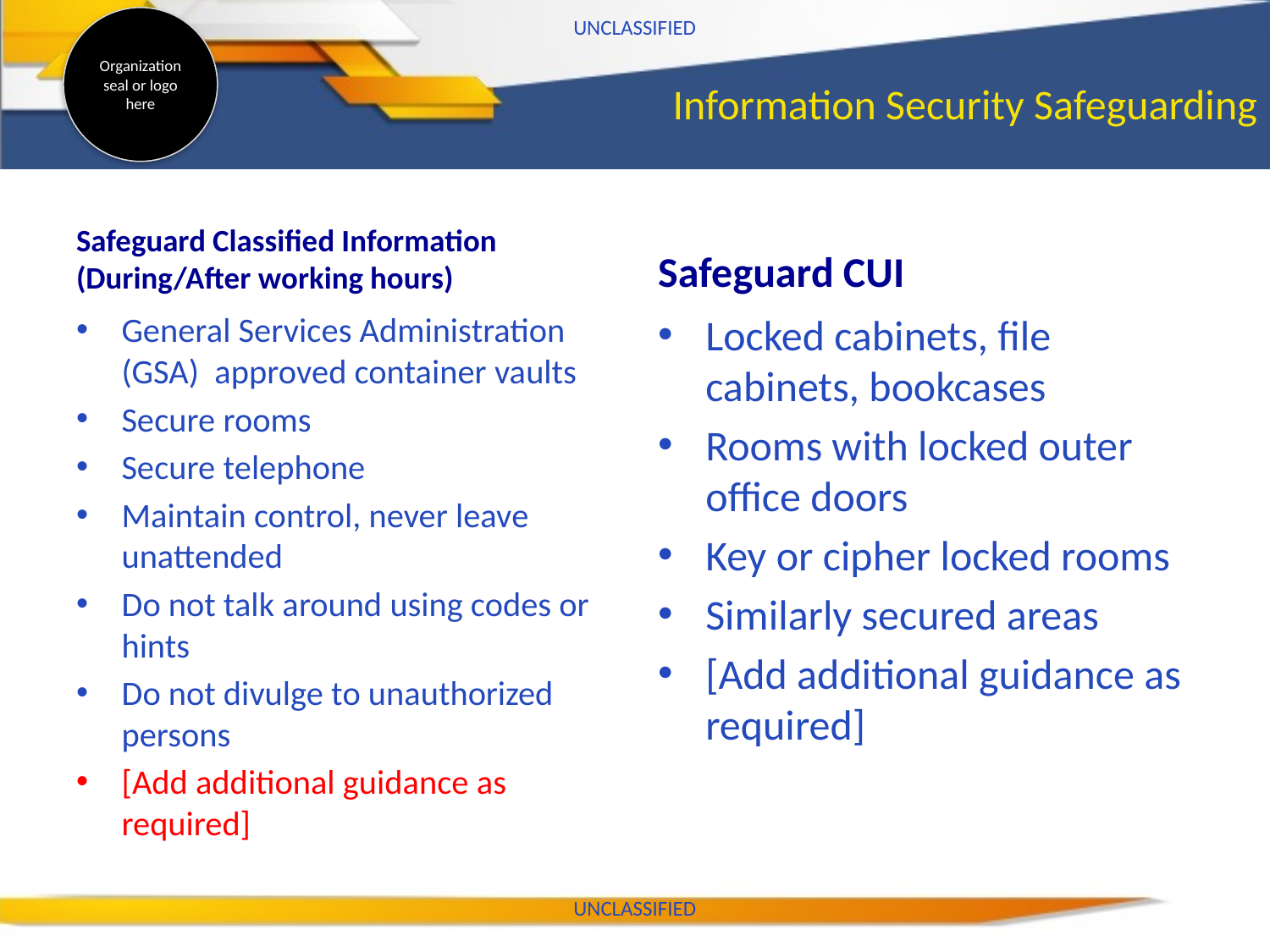

UNCLASSIFIED
# Information Security Safeguarding
Safeguard Classified Information (During/After working hours)
Safeguard CUI
General Services Administration (GSA)  approved container vaults
Secure rooms
Secure telephone
Maintain control, never leave unattended
Do not talk around using codes or hints
Do not divulge to unauthorized persons
[Add additional guidance as required]

Locked cabinets, file cabinets, bookcases
Rooms with locked outer office doors
Key or cipher locked rooms
Similarly secured areas
[Add additional guidance as required]

UNCLASSIFIED